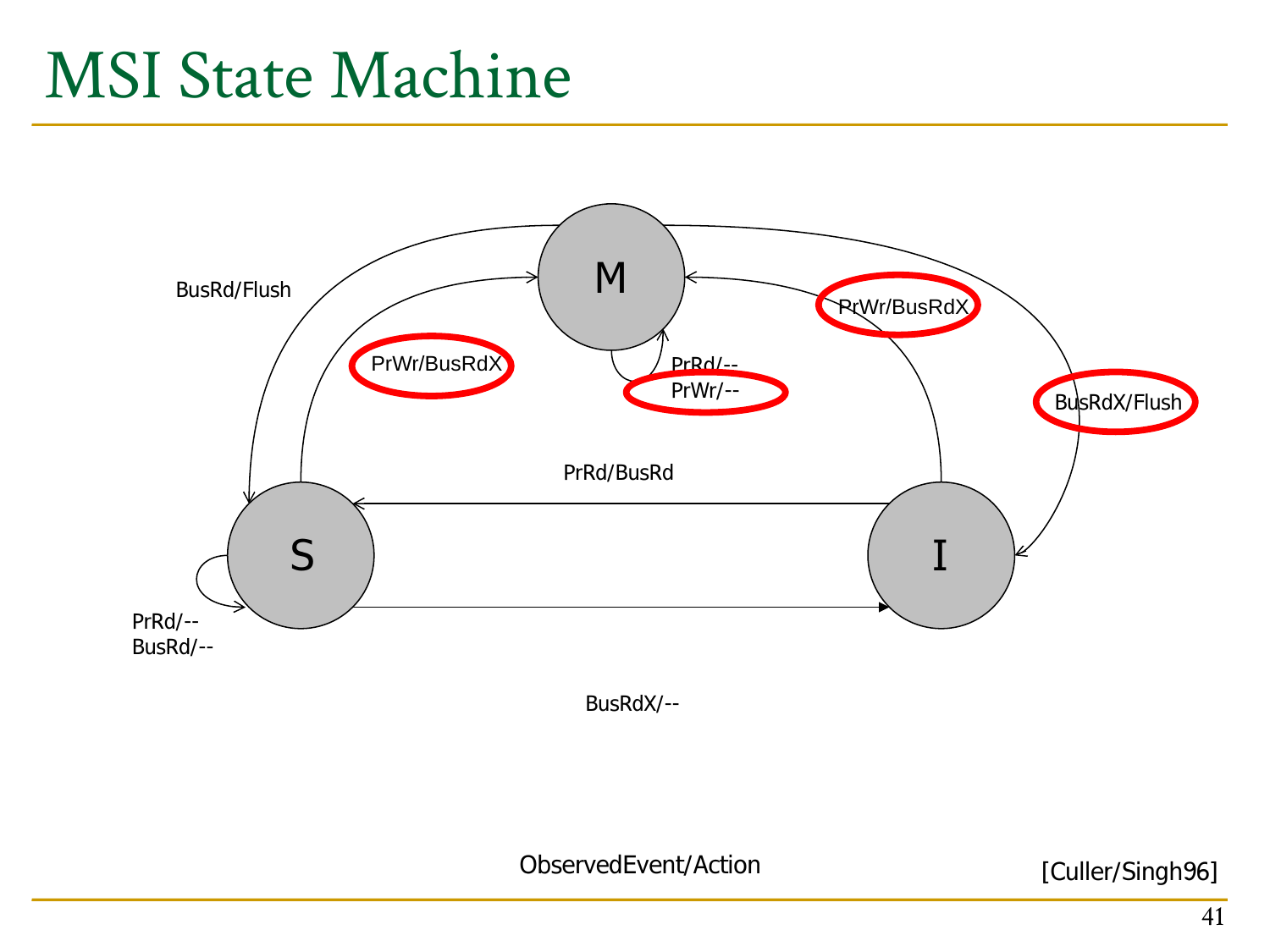

# MSI State Machine

M
BusRd/Flush

PrWr/BusRdX

PrWr/BusRdX
PrRd/--
PrWr/--

BusRdX/Flush
PrRd/BusRd

S
I
PrRd/--
BusRd/--
BusRdX/--
ObservedEvent/Action
[Culler/Singh96]
41